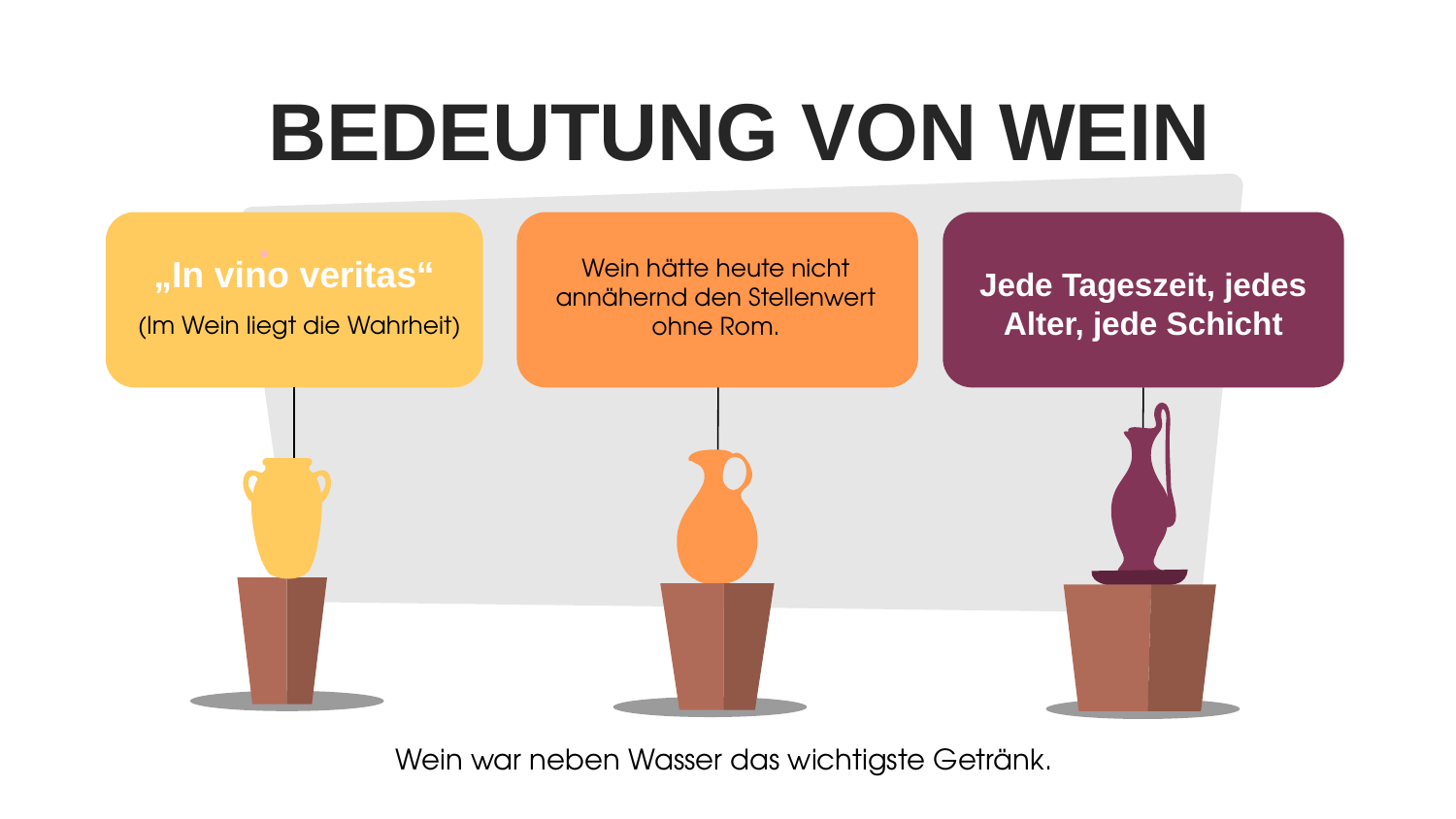

# BEDEUTUNG VON WEIN

„In vino veritas“

Jede Tageszeit, jedes Alter, jede Schicht
Wein hätte heute nicht annähernd den Stellenwert ohne Rom.

(Im Wein liegt die Wahrheit)

Wein war neben Wasser das wichtigste Getränk.